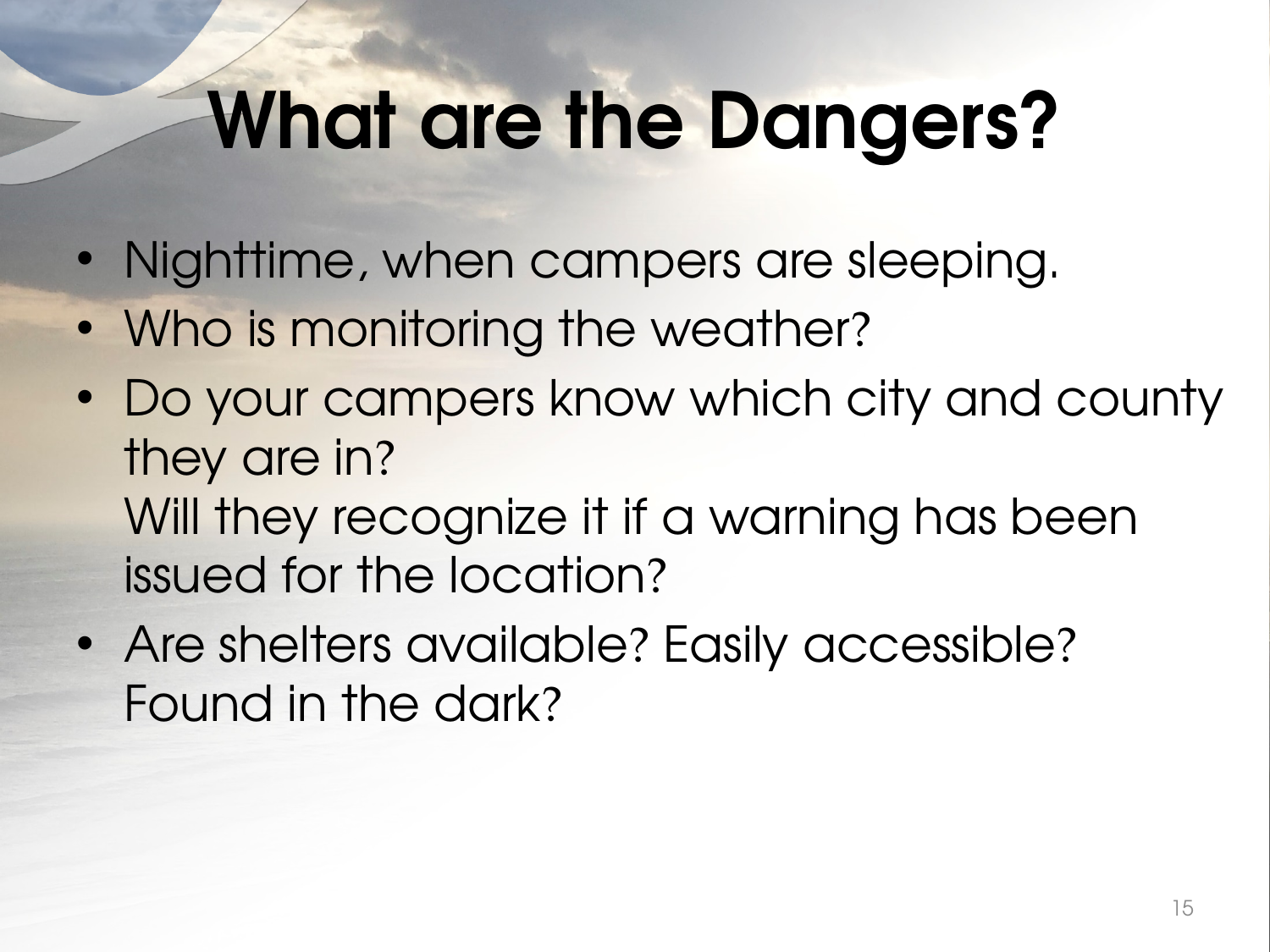

# What are the Dangers?
Nighttime, when campers are sleeping.
Who is monitoring the weather?
Do your campers know which city and county they are in?
Will they recognize it if a warning has been issued for the location?
Are shelters available? Easily accessible? Found in the dark?

15